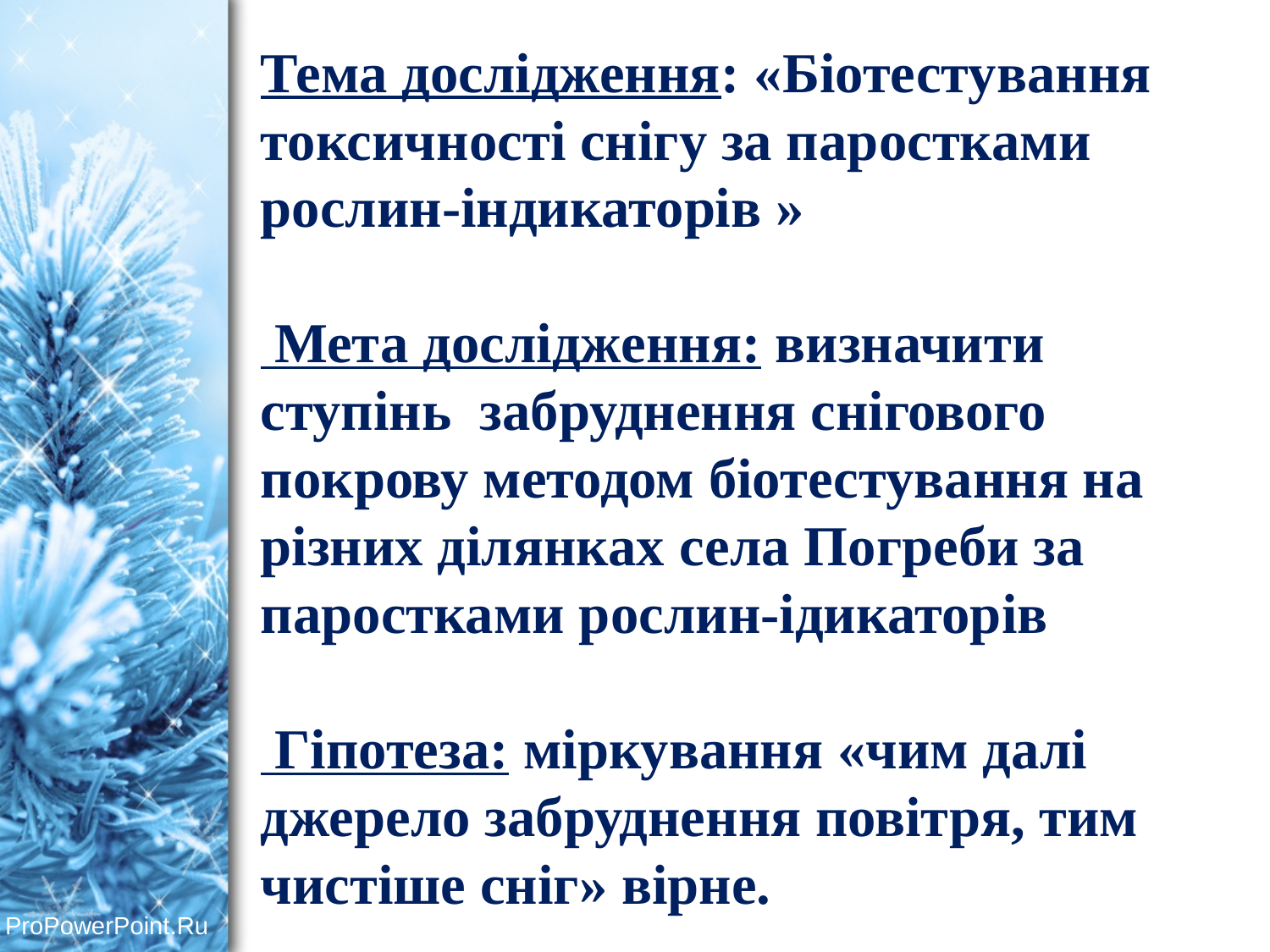

Тема дослідження: «Біотестування токсичності снігу за паростками рослин-індикаторів »

 Мета дослідження: визначити ступінь  забруднення снігового покрову методом біотестування на  різних ділянках села Погреби за паростками рослин-ідикаторів

 Гіпотеза: міркування «чим далі джерело забруднення повітря, тим чистіше сніг» вірне.